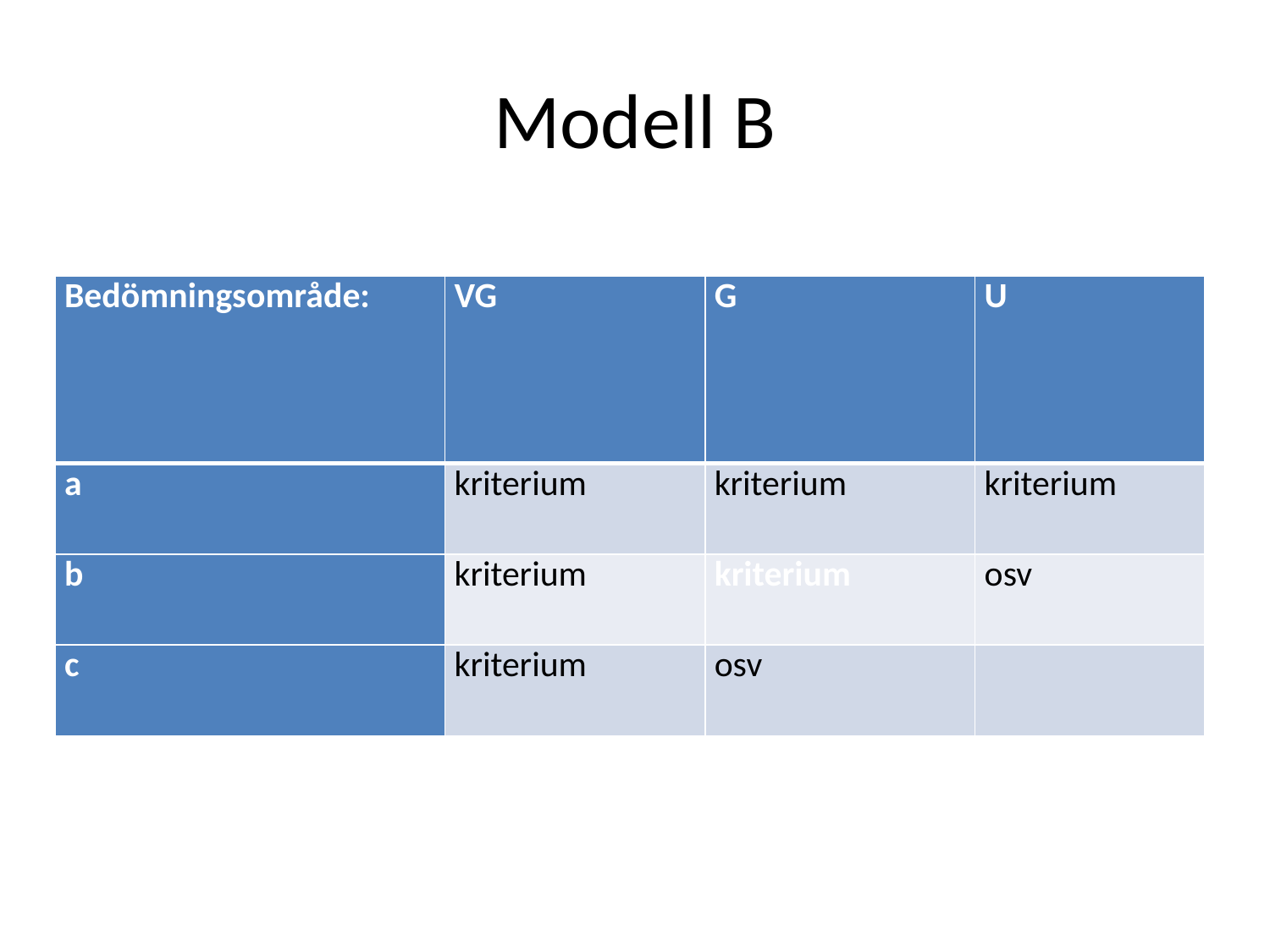

# Modell B
| Bedömningsområde: | VG | G | U |
| --- | --- | --- | --- |
| a | kriterium | kriterium | kriterium |
| b | kriterium | kriterium | osv |
| c | kriterium | osv |  |